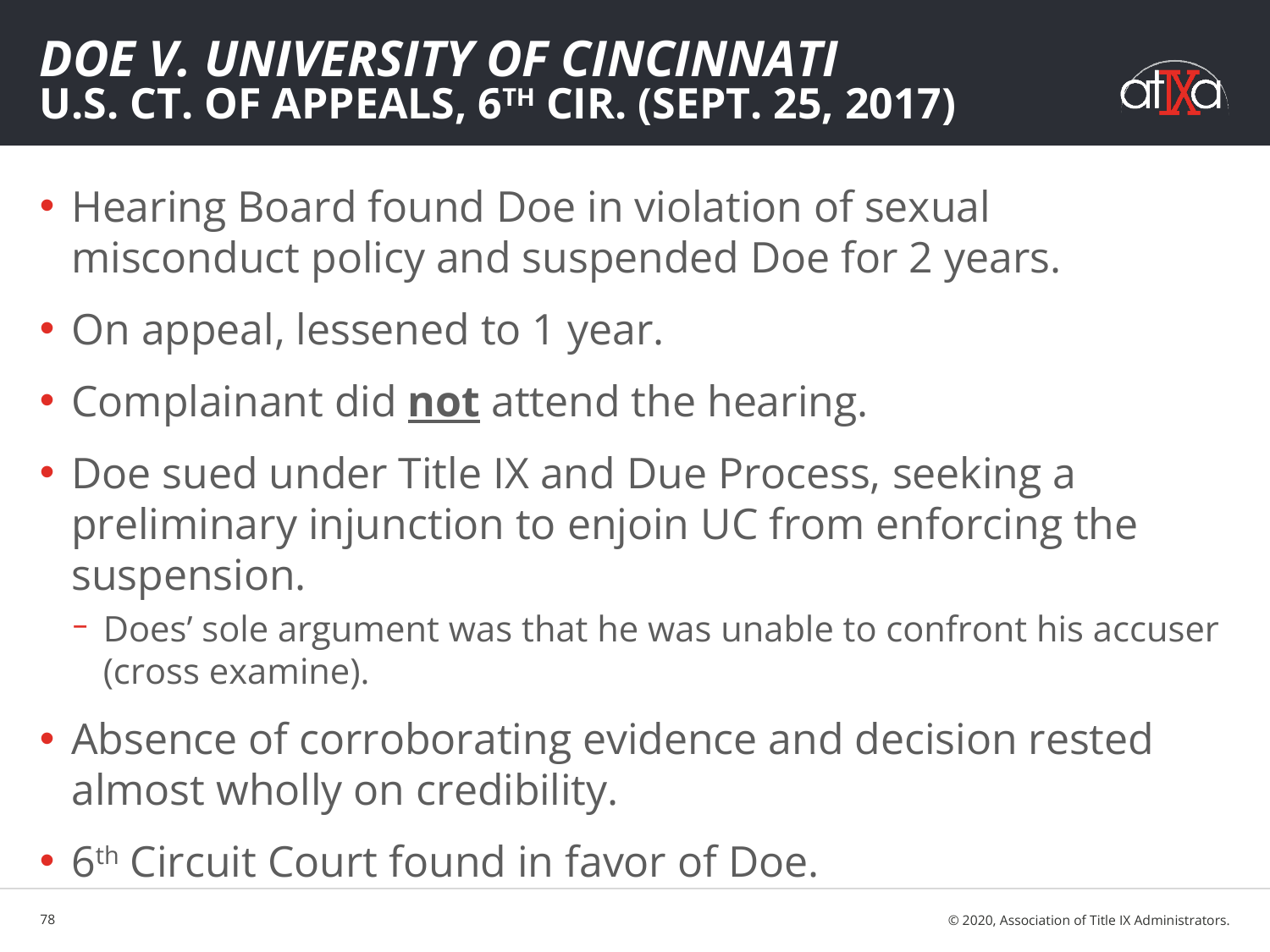

# Doe v. University of Cincinnati U.S. Ct. of Appeals, 6th Cir. (Sept. 25, 2017)
Hearing Board found Doe in violation of sexual misconduct policy and suspended Doe for 2 years.
On appeal, lessened to 1 year.
Complainant did not attend the hearing.
Doe sued under Title IX and Due Process, seeking a preliminary injunction to enjoin UC from enforcing the suspension.
Does’ sole argument was that he was unable to confront his accuser (cross examine).
Absence of corroborating evidence and decision rested almost wholly on credibility.
6th Circuit Court found in favor of Doe.